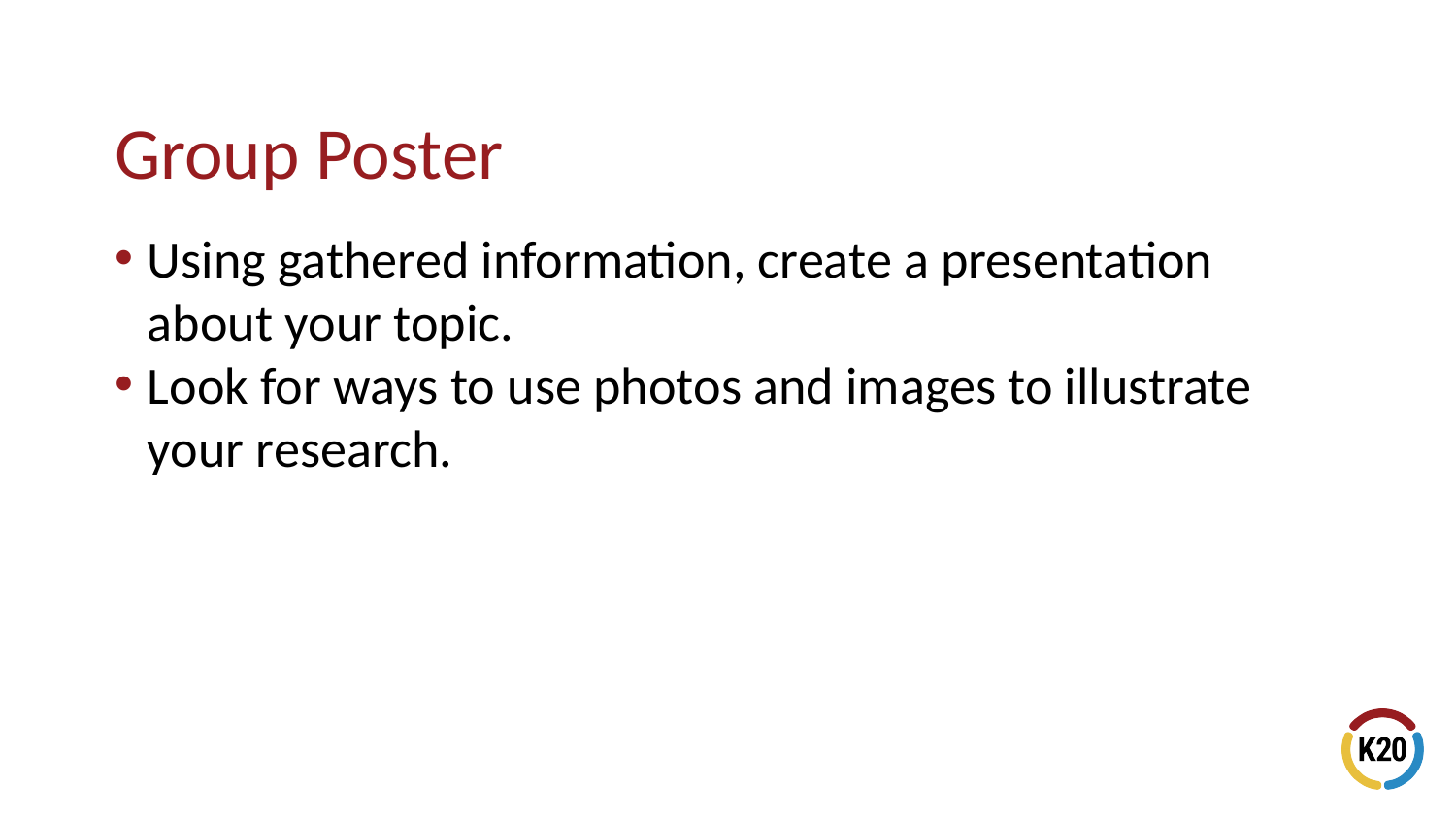

Using gathered information, create a presentation about your topic.
Look for ways to use photos and images to illustrate your research.
# Group Poster